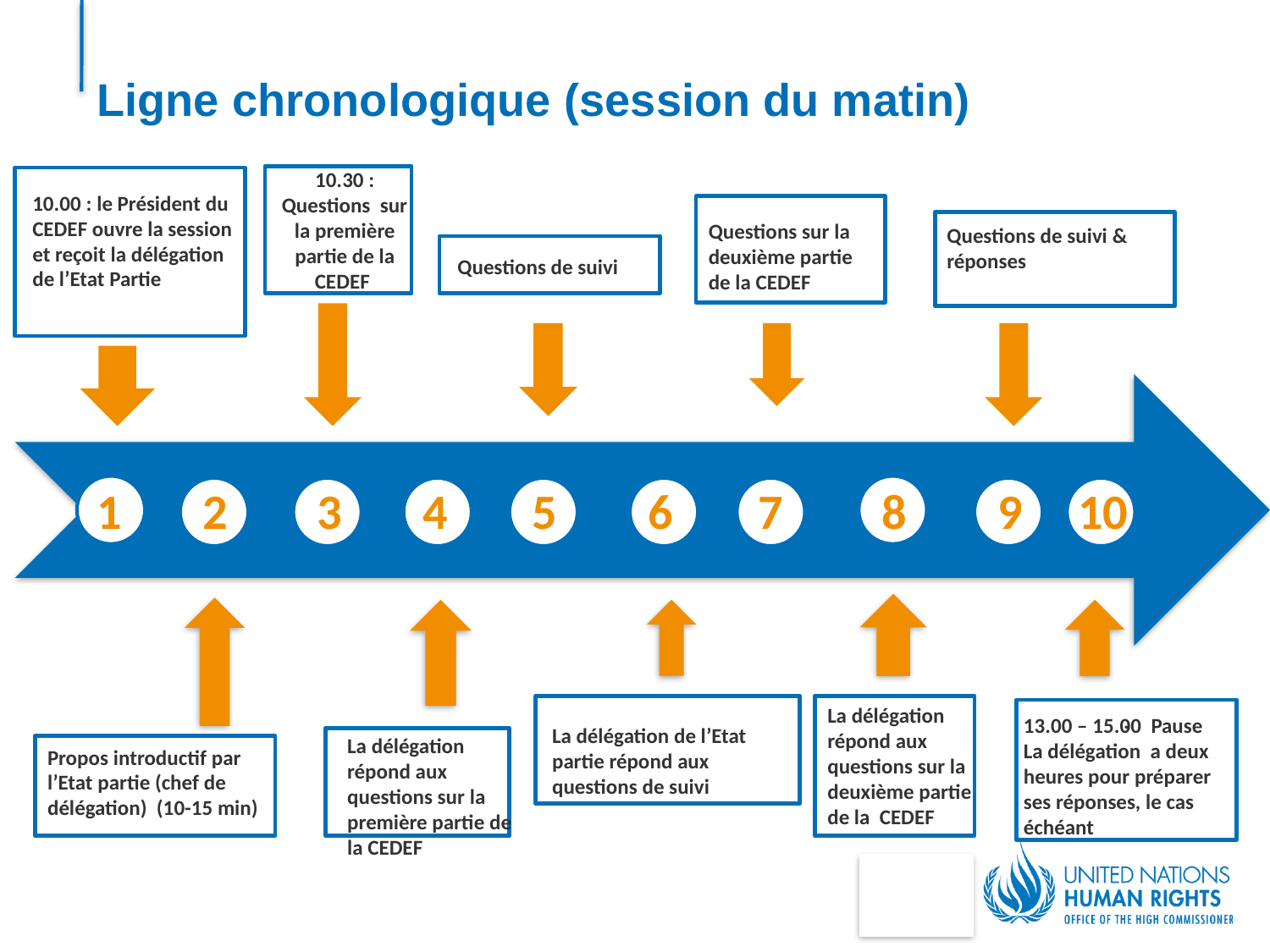

# Ligne chronologique (session du matin)
10.30 : Questions  sur la première partie de la CEDEF

10.00 : le Président du CEDEF ouvre la session et reçoit la délégation de l’Etat Partie

Questions sur la deuxième partie de la CEDEF

Questions de suivi & réponses

Questions de suivi

1
2
3
4
5
6
7
8
9
10

La délégation  répond aux questions sur la deuxième partie de la  CEDEF

.
13.00 – 15.00  Pause
La délégation  a deux heures pour préparer ses réponses, le cas échéant

La délégation de l’Etat partie répond aux questions de suivi
La délégation répond aux questions sur la première partie de la CEDEF

Propos introductif par l’Etat partie (chef de délégation)  (10-15 min)